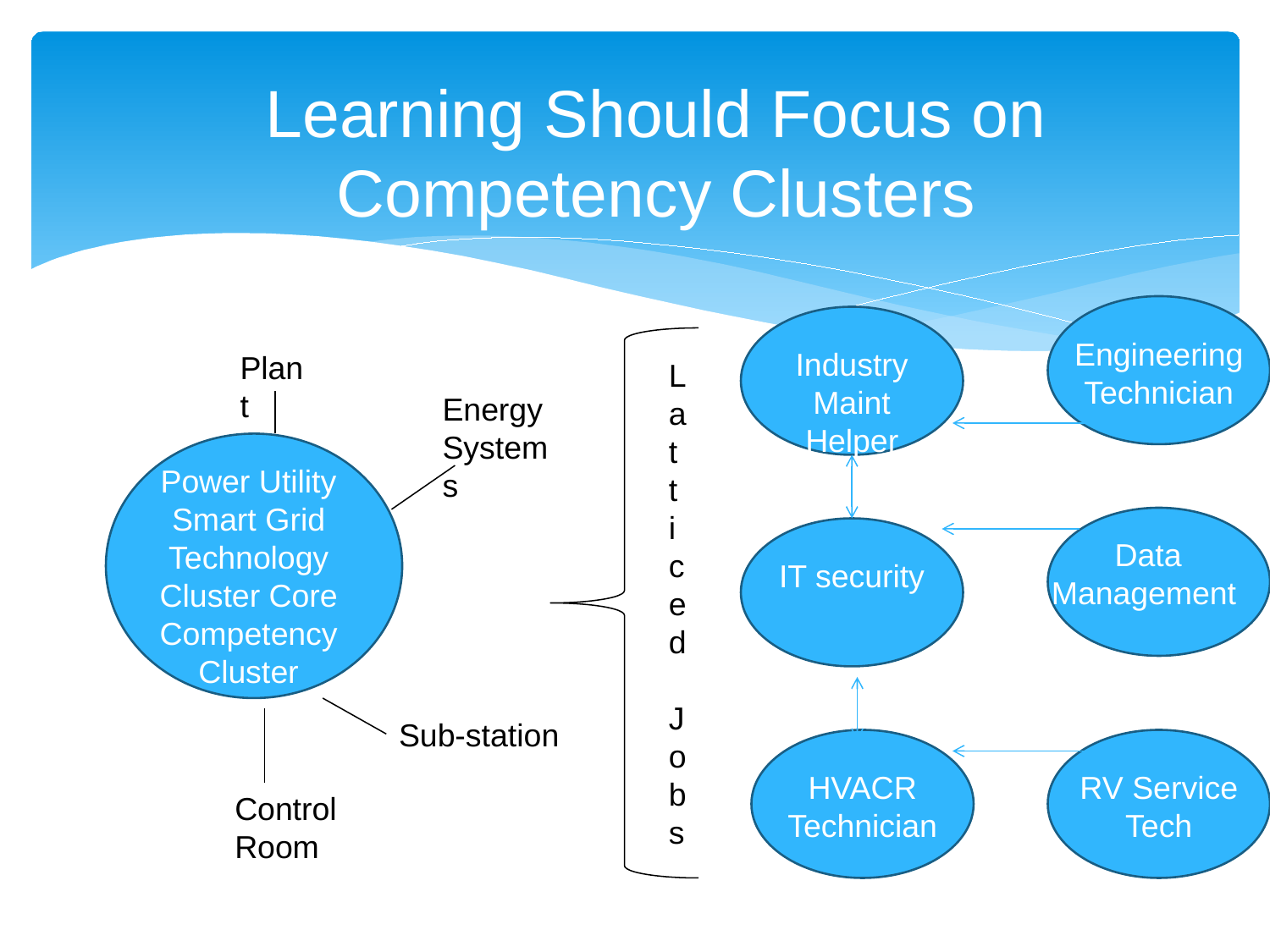

# Learning Should Focus on Competency Clusters

Engineering Technician

Industry
Maint Helper

Plant
Latticed Jobs
Energy Systems

Power Utility Smart Grid Technology Cluster Core Competency Cluster

Data Management

IT security
Sub-station

HVACR
Technician

RV Service Tech
Control Room